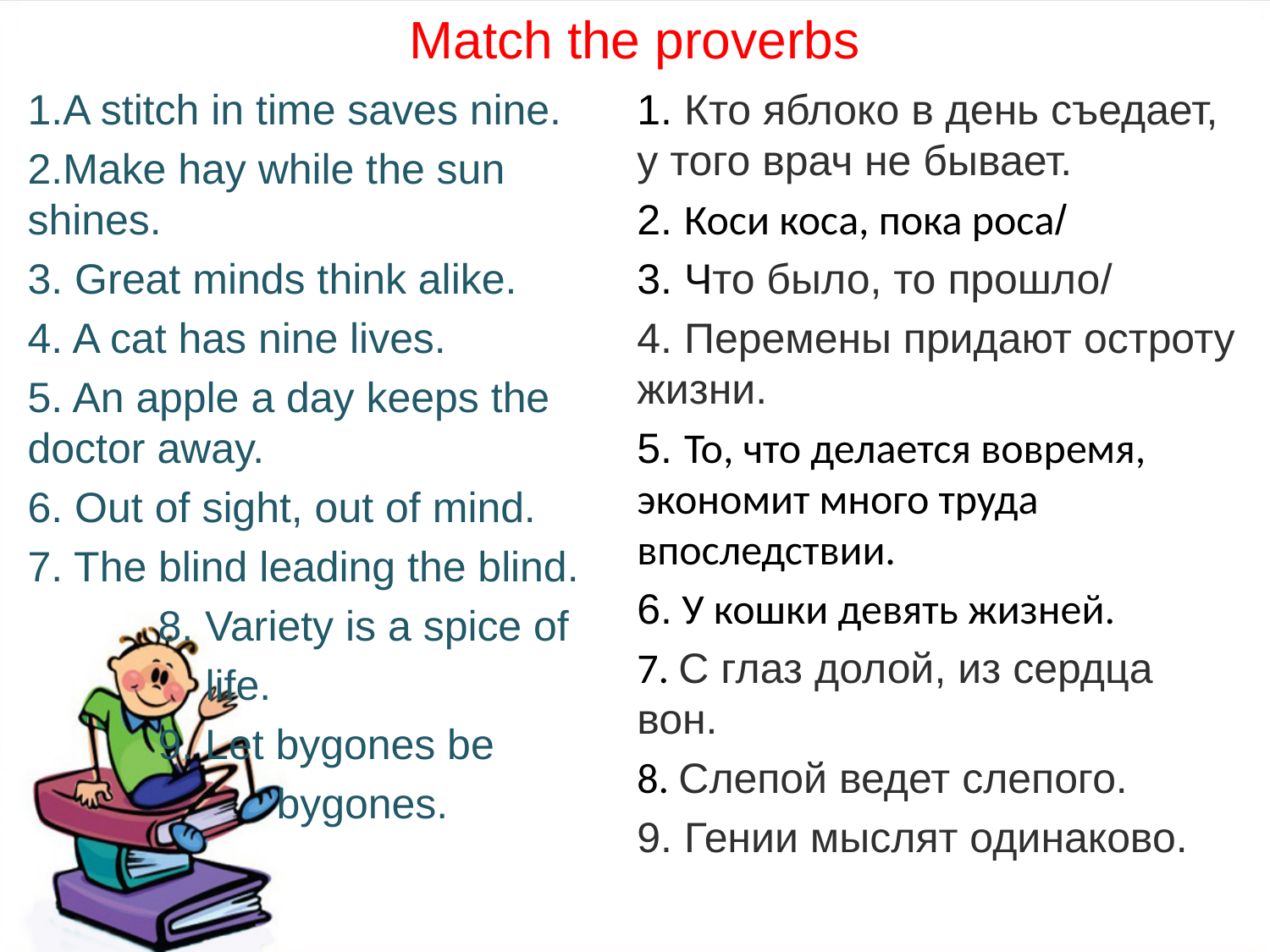

# Match the proverbs
1.A stitch in time saves nine.
2.Make hay while the sun shines.
3. Great minds think alike.
4. A cat has nine lives.
5. An apple a day keeps the doctor away.
6. Out of sight, out of mind.
7. The blind leading the blind.
           8. Variety is a spice of
               life.
           9. Let bygones be
                     bygones.

1. Кто яблоко в день съедает, у того врач не бывает.
2. Коси коса, пока роса/
3. Что было, то прошло/
4. Перемены придают остроту жизни.
5. То, что делается вовремя, экономит много труда впоследствии.
6. У кошки девять жизней.
7. С глаз долой, из сердца вон.
8. Слепой ведет слепого.
9. Гении мыслят одинаково.